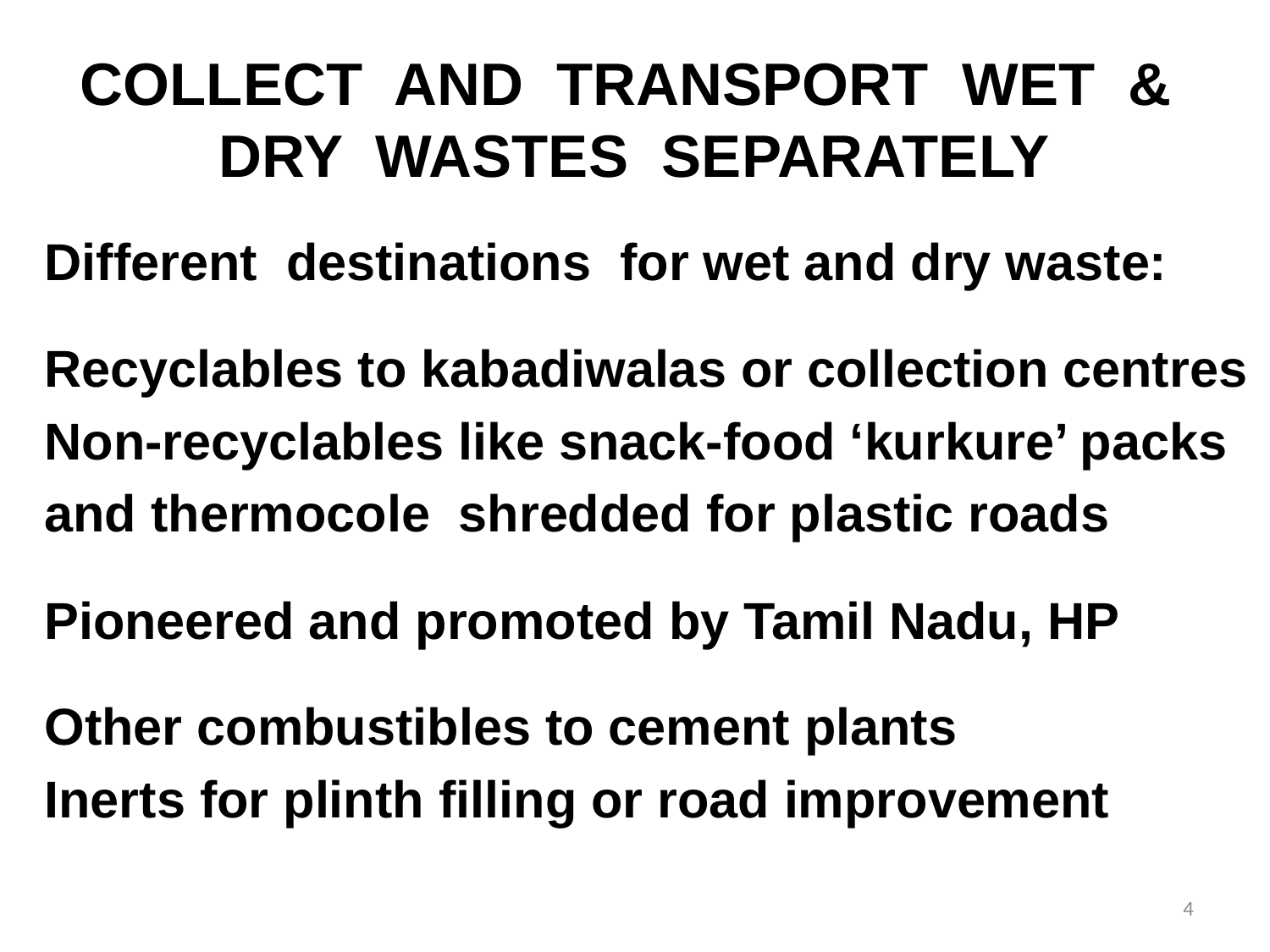

# COLLECT  AND  TRANSPORT  WET  &  DRY  WASTES  SEPARATELY
Different  destinations  for wet and dry waste:

Recyclables to kabadiwalas or collection centres
Non-recyclables like snack-food ‘kurkure’ packs
and thermocole  shredded for plastic roads

Pioneered and promoted by Tamil Nadu, HP

Other combustibles to cement plants
Inerts for plinth filling or road improvement
4